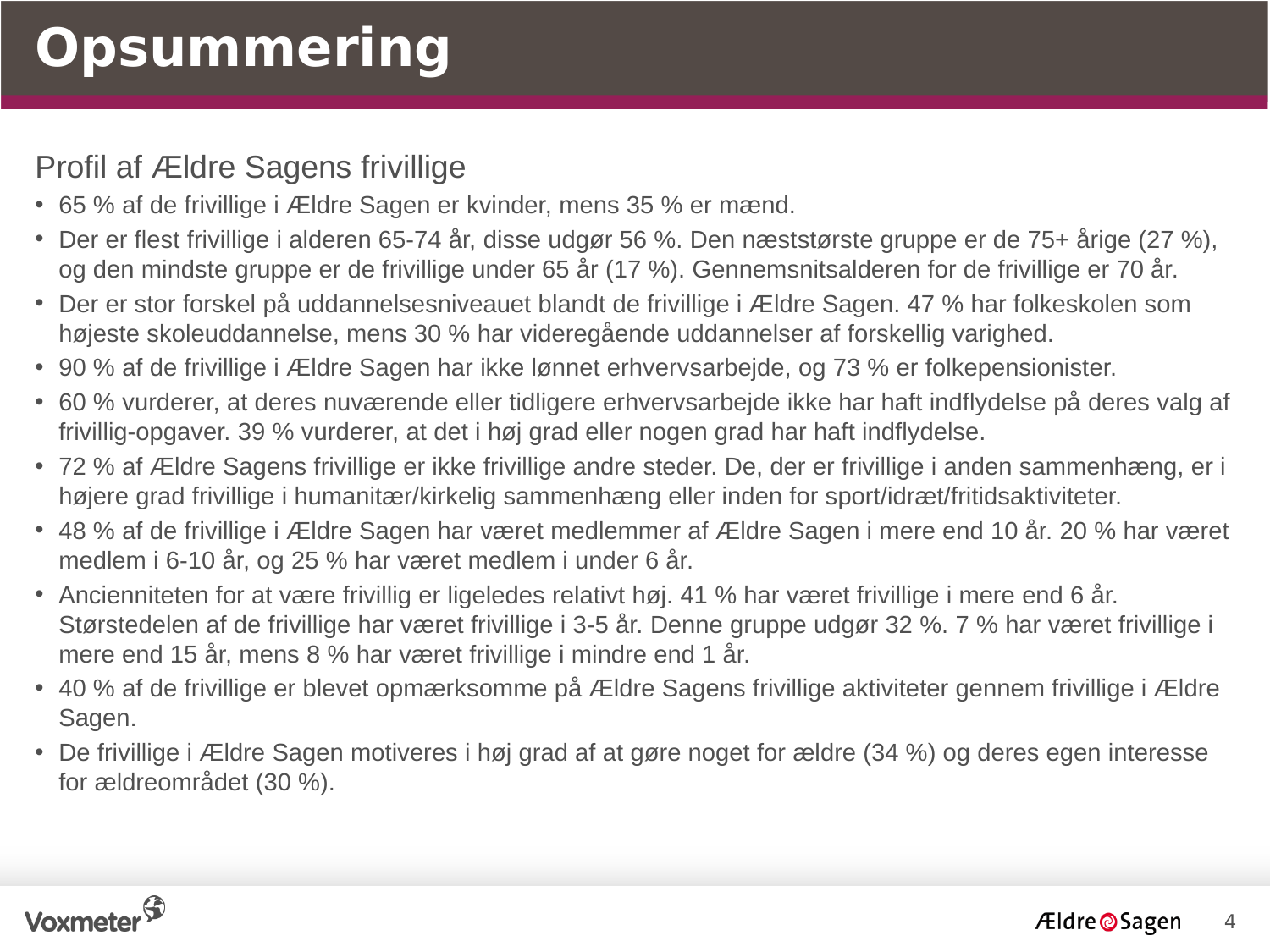

Opsummering
Profil af Ældre Sagens frivillige
65 % af de frivillige i Ældre Sagen er kvinder, mens 35 % er mænd.
Der er flest frivillige i alderen 65-74 år, disse udgør 56 %. Den næststørste gruppe er de 75+ årige (27 %), og den mindste gruppe er de frivillige under 65 år (17 %). Gennemsnitsalderen for de frivillige er 70 år.
Der er stor forskel på uddannelsesniveauet blandt de frivillige i Ældre Sagen. 47 % har folkeskolen som højeste skoleuddannelse, mens 30 % har videregående uddannelser af forskellig varighed.
90 % af de frivillige i Ældre Sagen har ikke lønnet erhvervsarbejde, og 73 % er folkepensionister.
60 % vurderer, at deres nuværende eller tidligere erhvervsarbejde ikke har haft indflydelse på deres valg af frivillig-opgaver. 39 % vurderer, at det i høj grad eller nogen grad har haft indflydelse.
72 % af Ældre Sagens frivillige er ikke frivillige andre steder. De, der er frivillige i anden sammenhæng, er i højere grad frivillige i humanitær/kirkelig sammenhæng eller inden for sport/idræt/fritidsaktiviteter.
48 % af de frivillige i Ældre Sagen har været medlemmer af Ældre Sagen i mere end 10 år. 20 % har været medlem i 6-10 år, og 25 % har været medlem i under 6 år.
Ancienniteten for at være frivillig er ligeledes relativt høj. 41 % har været frivillige i mere end 6 år. Størstedelen af de frivillige har været frivillige i 3-5 år. Denne gruppe udgør 32 %. 7 % har været frivillige i mere end 15 år, mens 8 % har været frivillige i mindre end 1 år.
40 % af de frivillige er blevet opmærksomme på Ældre Sagens frivillige aktiviteter gennem frivillige i Ældre Sagen.
De frivillige i Ældre Sagen motiveres i høj grad af at gøre noget for ældre (34 %) og deres egen interesse for ældreområdet (30 %).

4